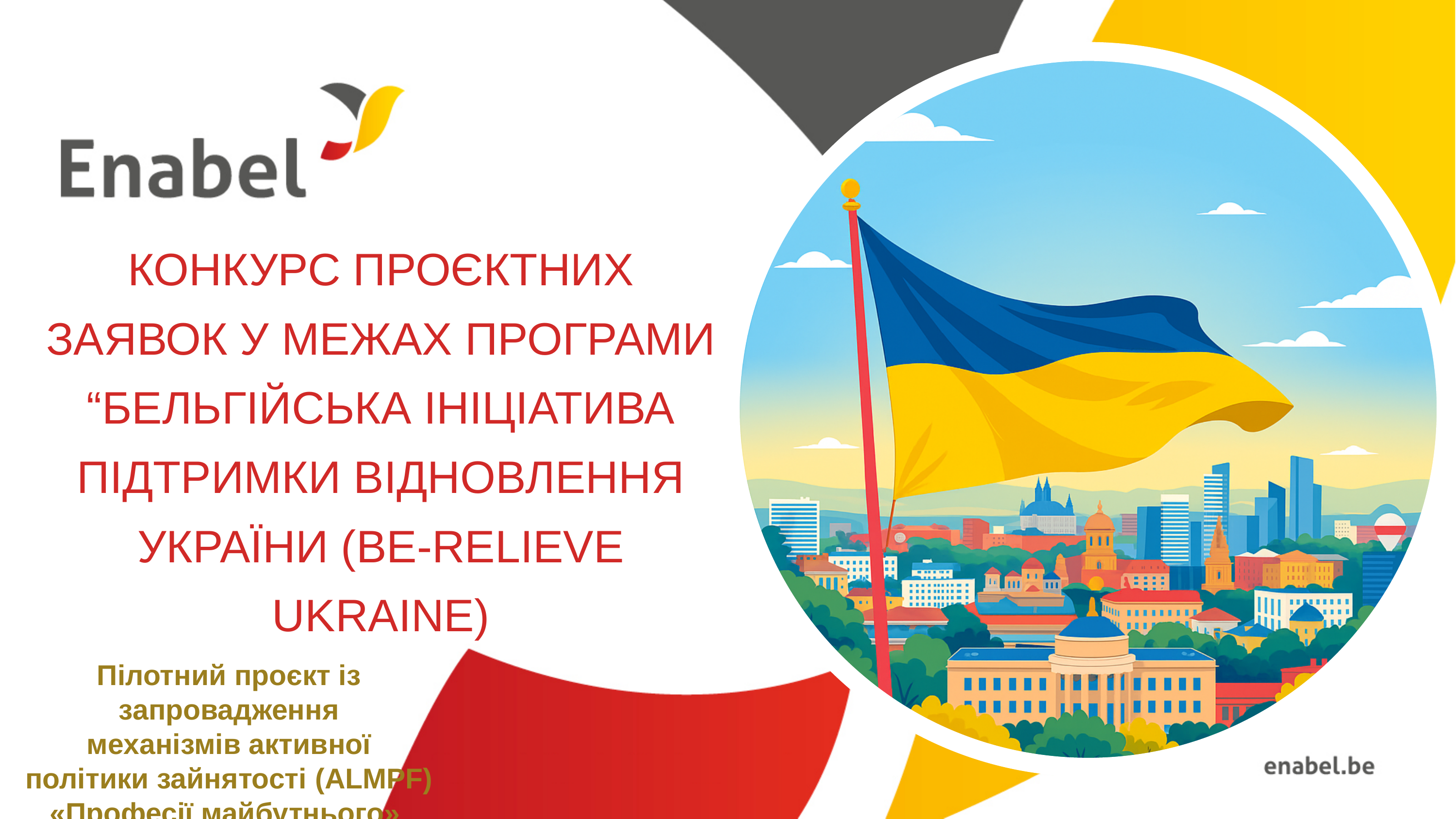

КОНКУРС ПРОЄКТНИХ ЗАЯВОК У МЕЖАХ ПРОГРАМИ “БЕЛЬГІЙСЬКА ІНІЦІАТИВА ПІДТРИМКИ ВІДНОВЛЕННЯ УКРАЇНИ (BE-RELIEVE UKRAINE)
Пілотний проєкт із запровадження механізмів активної політики зайнятості (ALMPF)
«Професії майбутнього»